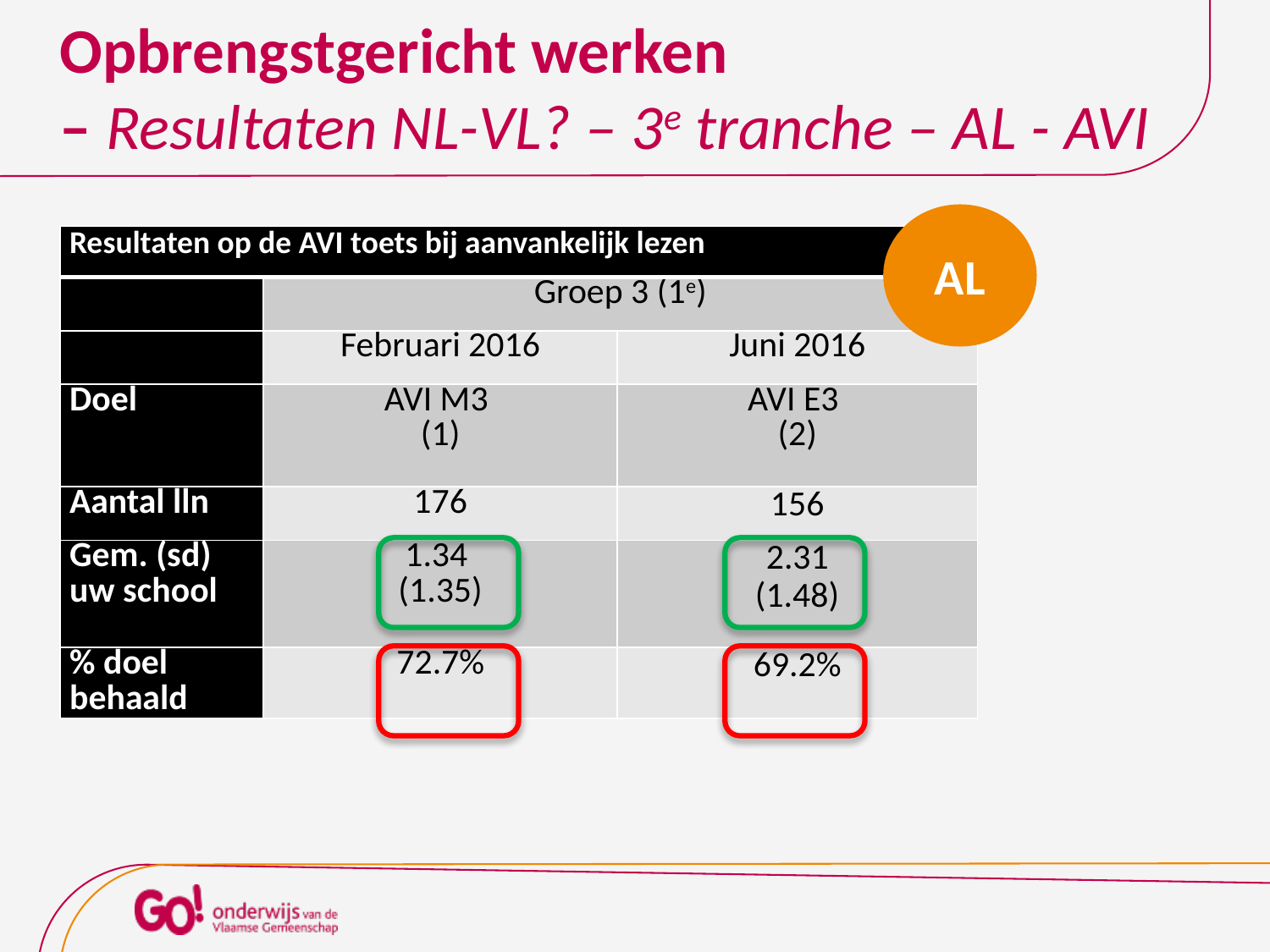

# Opbrengstgericht werken – Resultaten NL-VL? – 3e tranche – AL - AVI
AL
| Resultaten op de AVI toets bij aanvankelijk lezen |  |  |
| --- | --- | --- |
|  | Groep 3 (1e) |  |
|  | Februari 2016 | Juni 2016 |
| Doel | AVI M3 (1) | AVI E3 (2) |
| Aantal lln | 176 | 156 |
| Gem. (sd) uw school | 1.34 (1.35) | 2.31 (1.48) |
| % doel behaald | 72.7% | 69.2% |